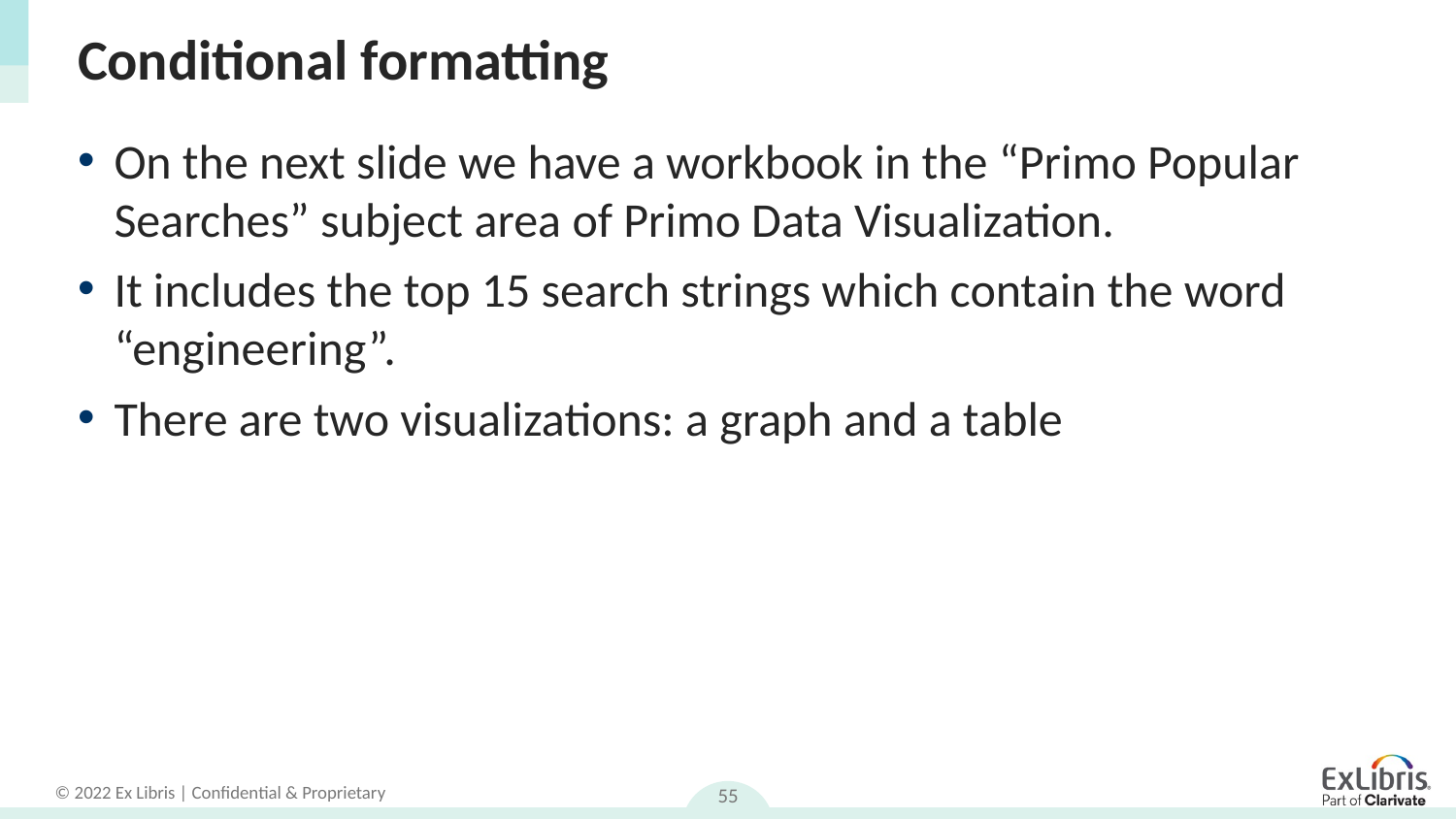

# Conditional formatting
On the next slide we have a workbook in the “Primo Popular Searches” subject area of Primo Data Visualization.
It includes the top 15 search strings which contain the word “engineering”.
There are two visualizations: a graph and a table
55